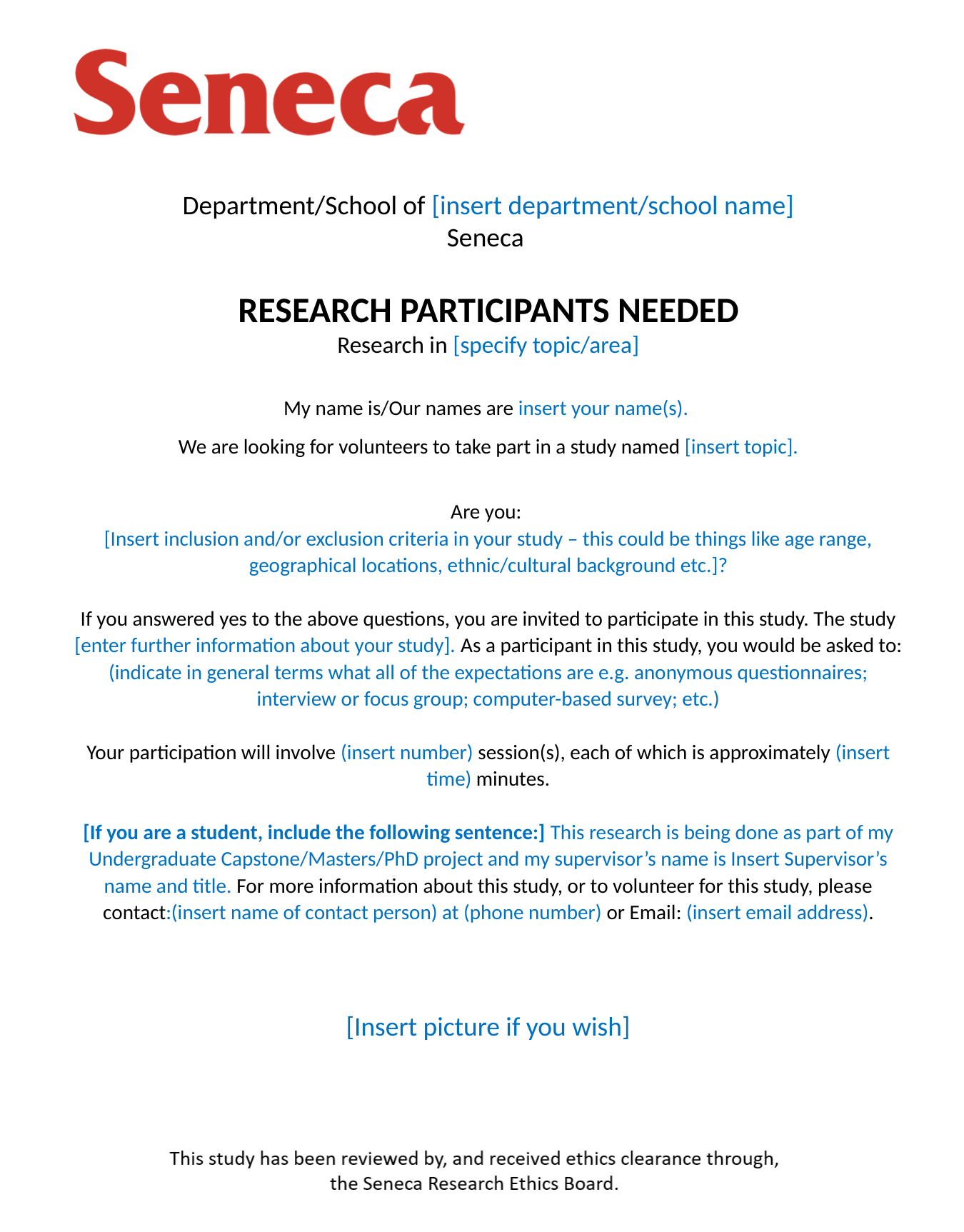

Department/School of [insert department/school name]
Seneca

RESEARCH PARTICIPANTS NEEDED
Research in [specify topic/area]

My name is/Our names are insert your name(s).
We are looking for volunteers to take part in a study named [insert topic].

Are you:
[Insert inclusion and/or exclusion criteria in your study – this could be things like age range, geographical locations, ethnic/cultural background etc.]?

If you answered yes to the above questions, you are invited to participate in this study. The study [enter further information about your study]. As a participant in this study, you would be asked to: (indicate in general terms what all of the expectations are e.g. anonymous questionnaires; interview or focus group; computer-based survey; etc.)

Your participation will involve (insert number) session(s), each of which is approximately (insert time) minutes.

[If you are a student, include the following sentence:] This research is being done as part of my Undergraduate Capstone/Masters/PhD project and my supervisor’s name is Insert Supervisor’s name and title. For more information about this study, or to volunteer for this study, please contact:(insert name of contact person) at (phone number) or Email: (insert email address).
[Insert picture if you wish]